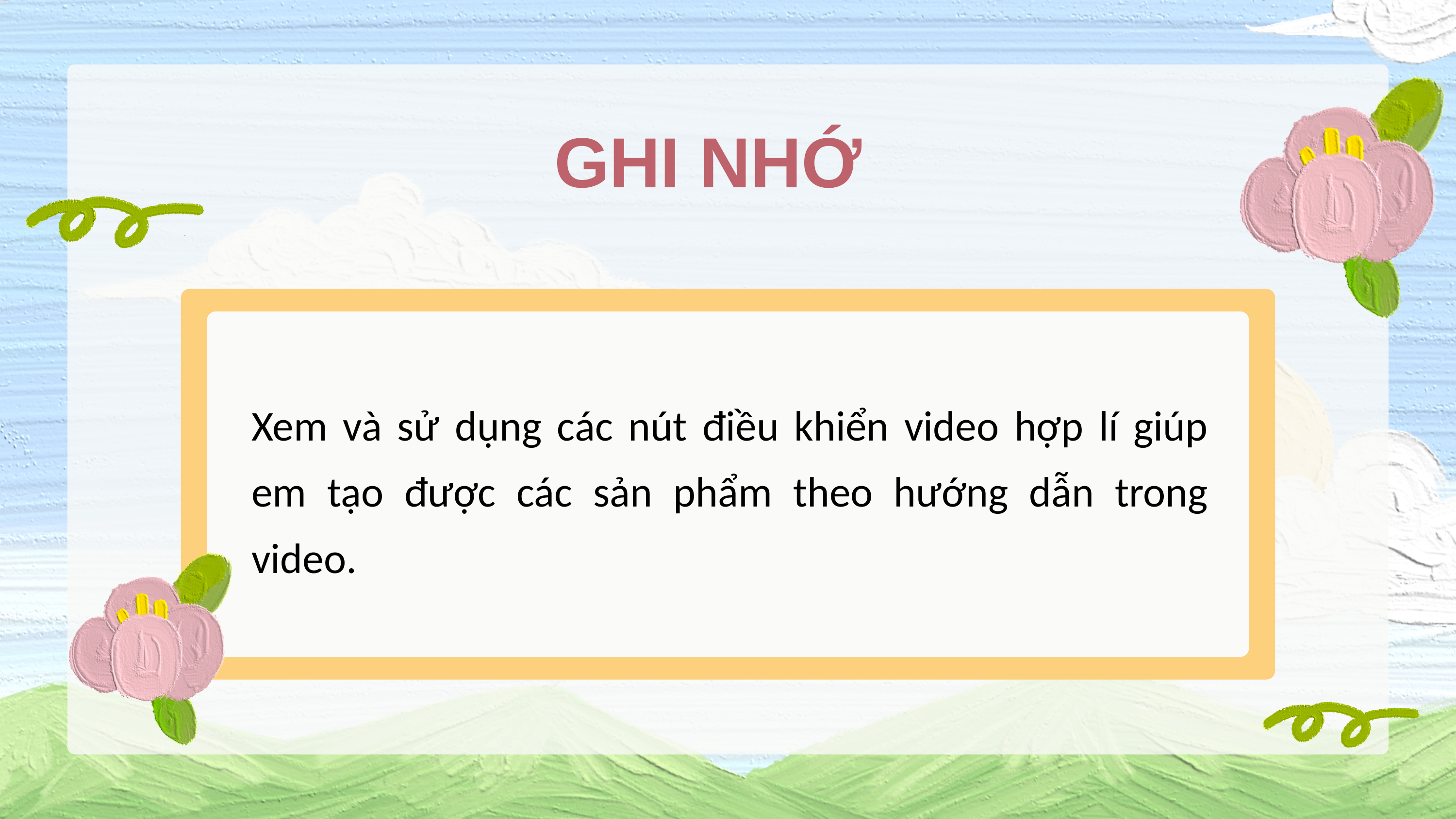

GHI NHỚ

Xem và sử dụng các nút điều khiển video hợp lí giúp em tạo được các sản phẩm theo hướng dẫn trong video.